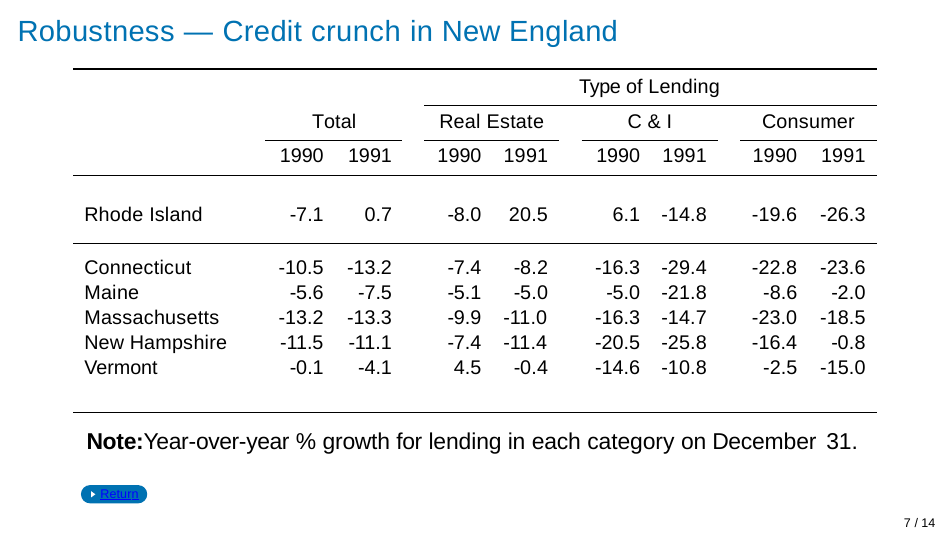

# Robustness — Credit crunch in New England

Type of Lending

Total
Real Estate
C & I
Consumer
|  | 1990 | 1991 |  | 1990 | 1991 |  | 1990 | 1991 |  | 1990 | 1991 |
| --- | --- | --- | --- | --- | --- | --- | --- | --- | --- | --- | --- |
| Rhode Island | -7.1 | 0.7 |  | -8.0 | 20.5 |  | 6.1 | -14.8 |  | -19.6 | -26.3 |
| Connecticut | -10.5 | -13.2 |  | -7.4 | -8.2 |  | -16.3 | -29.4 |  | -22.8 | -23.6 |
| Maine | -5.6 | -7.5 |  | -5.1 | -5.0 |  | -5.0 | -21.8 |  | -8.6 | -2.0 |
| Massachusetts | -13.2 | -13.3 |  | -9.9 | -11.0 |  | -16.3 | -14.7 |  | -23.0 | -18.5 |
| New Hampshire | -11.5 | -11.1 |  | -7.4 | -11.4 |  | -20.5 | -25.8 |  | -16.4 | -0.8 |
| Vermont | -0.1 | -4.1 |  | 4.5 | -0.4 |  | -14.6 | -10.8 |  | -2.5 | -15.0 |

Note:Year-over-year % growth for lending in each category on December 31.
Return

7 / 14